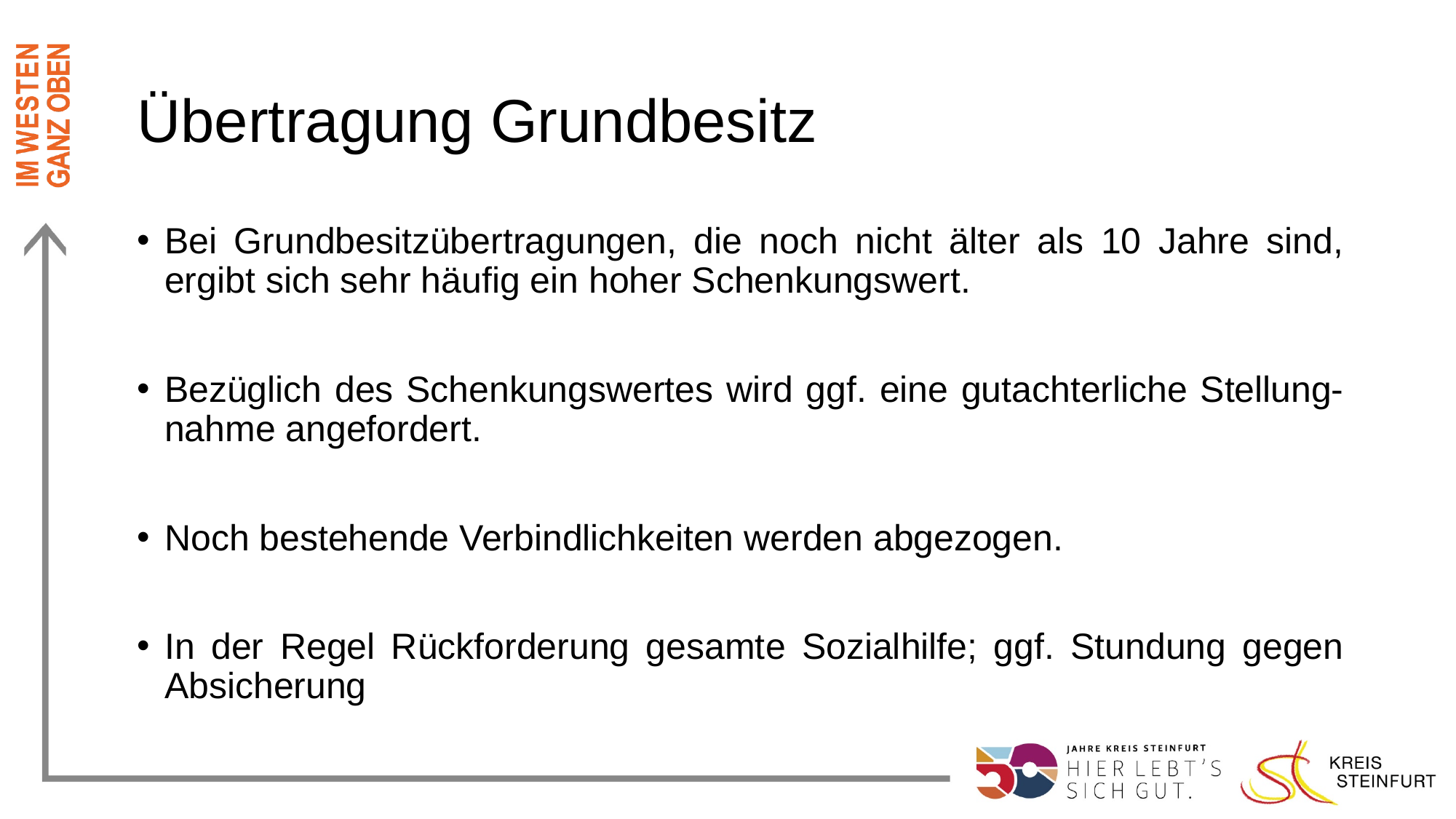

# Übertragung Grundbesitz
Bei Grundbesitzübertragungen, die noch nicht älter als 10 Jahre sind, ergibt sich sehr häufig ein hoher Schenkungswert.

Bezüglich des Schenkungswertes wird ggf. eine gutachterliche Stellung-nahme angefordert.

Noch bestehende Verbindlichkeiten werden abgezogen.

In der Regel Rückforderung gesamte Sozialhilfe; ggf. Stundung gegen Absicherung